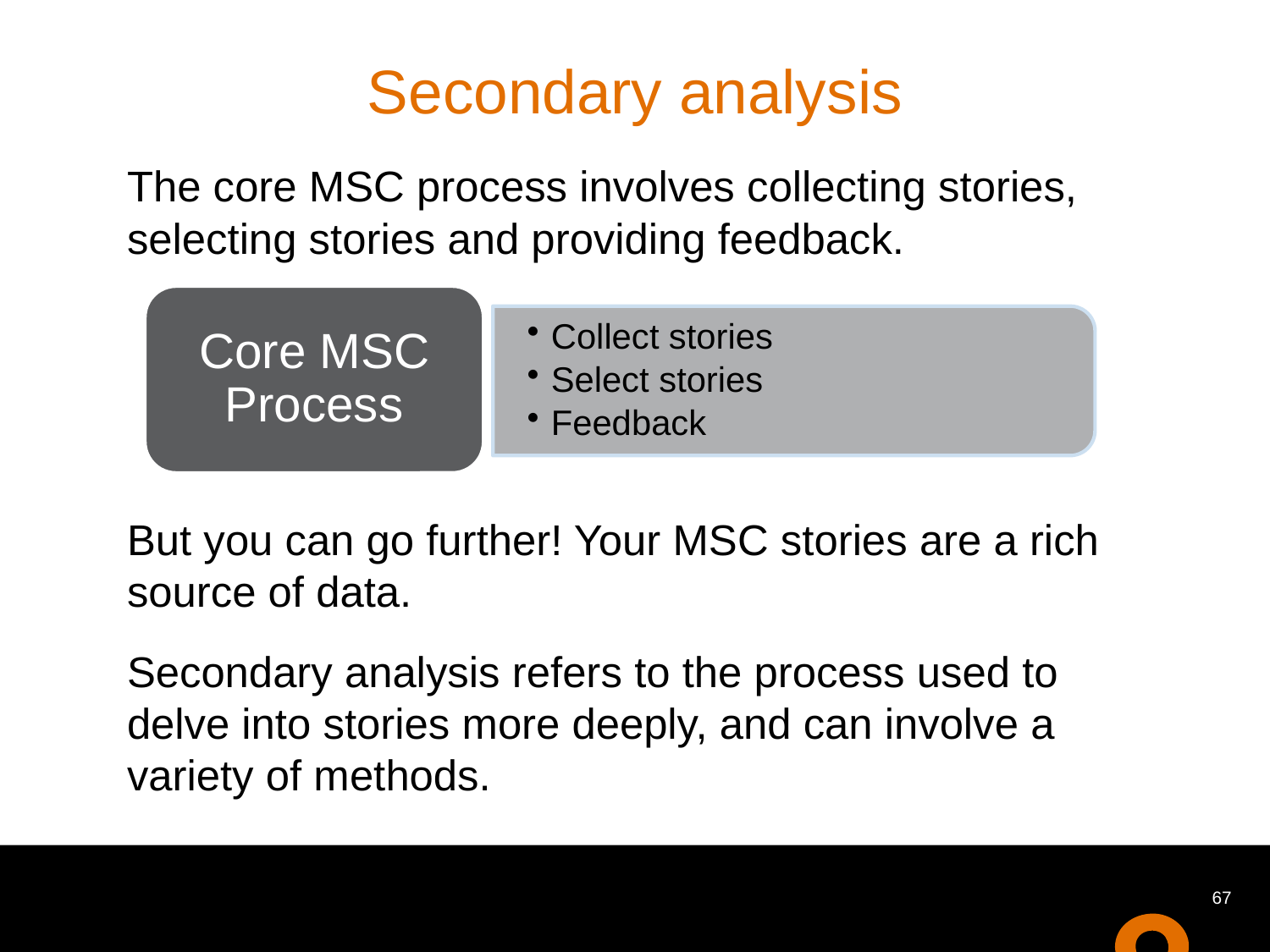

# Secondary analysis
The core MSC process involves collecting stories, selecting stories and providing feedback.

But you can go further! Your MSC stories are a rich source of data.
Secondary analysis refers to the process used to delve into stories more deeply, and can involve a variety of methods.

Core MSC Process

Collect stories
Select stories
Feedback